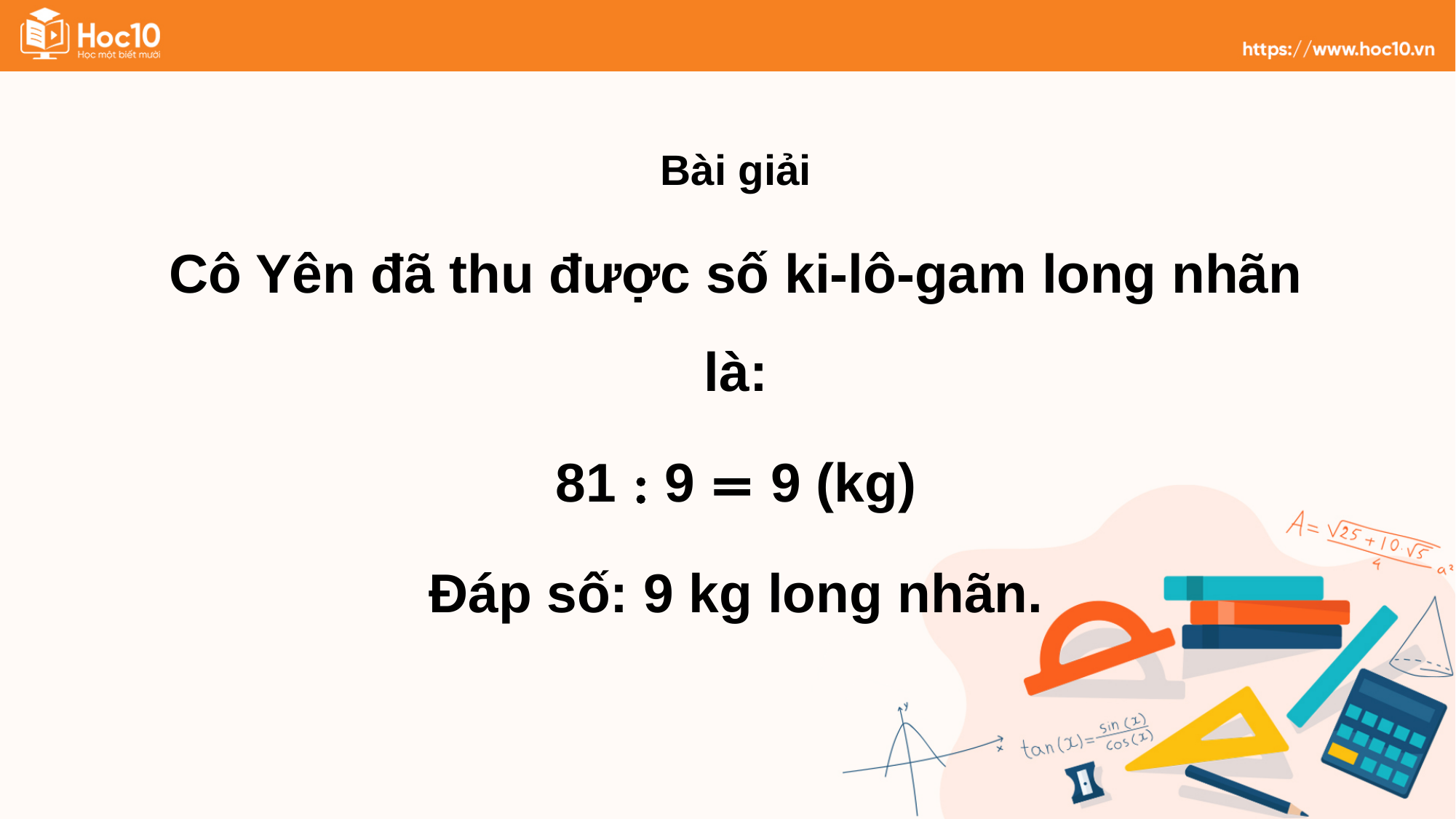

Bài giải
Cô Yên đã thu được số ki-lô-gam long nhãn là:
81 : 9 = 9 (kg)
Đáp số: 9 kg long nhãn.